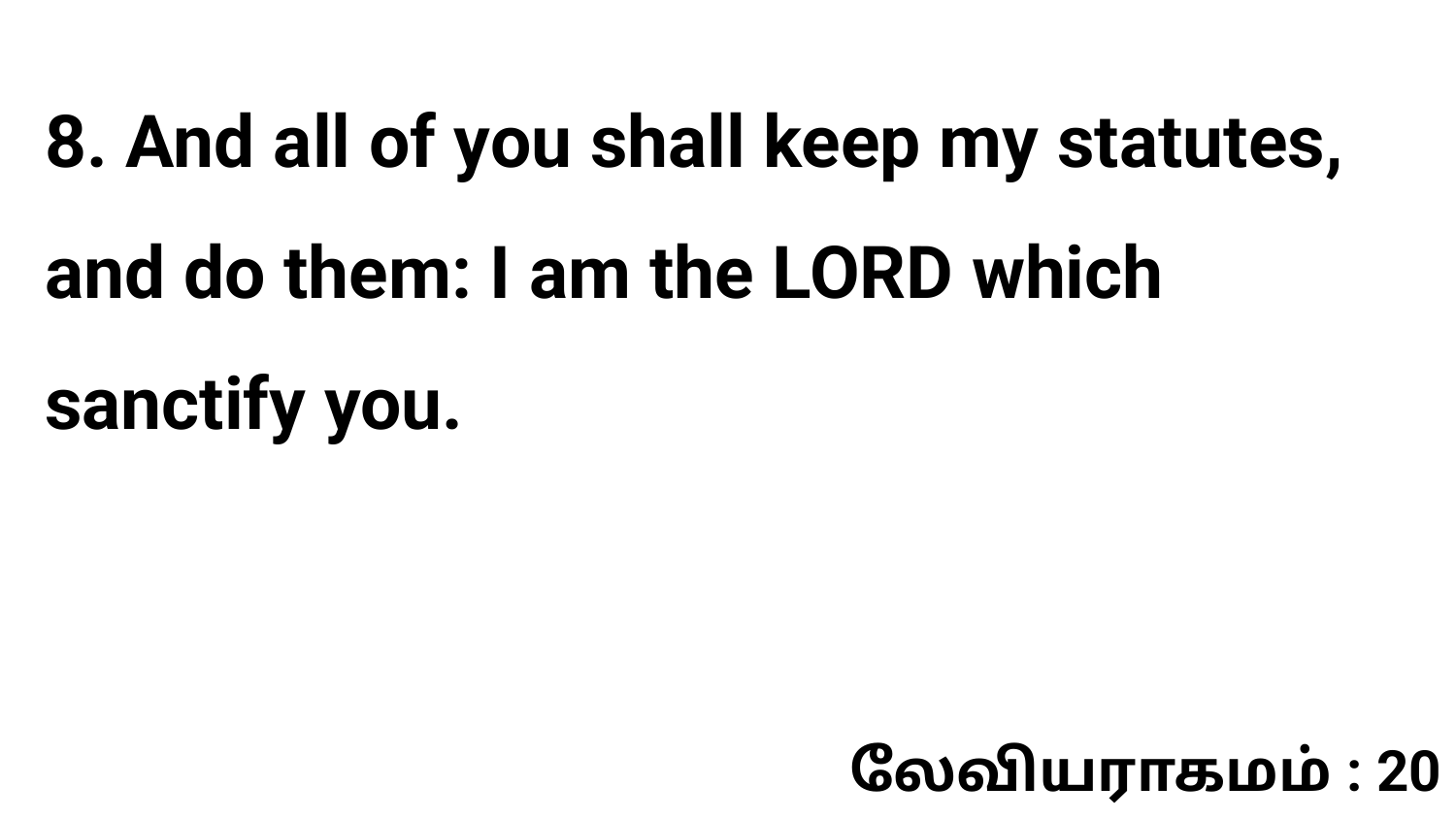

8. And all of you shall keep my statutes, and do them: I am the LORD which sanctify you.
லேவியராகமம் : 20